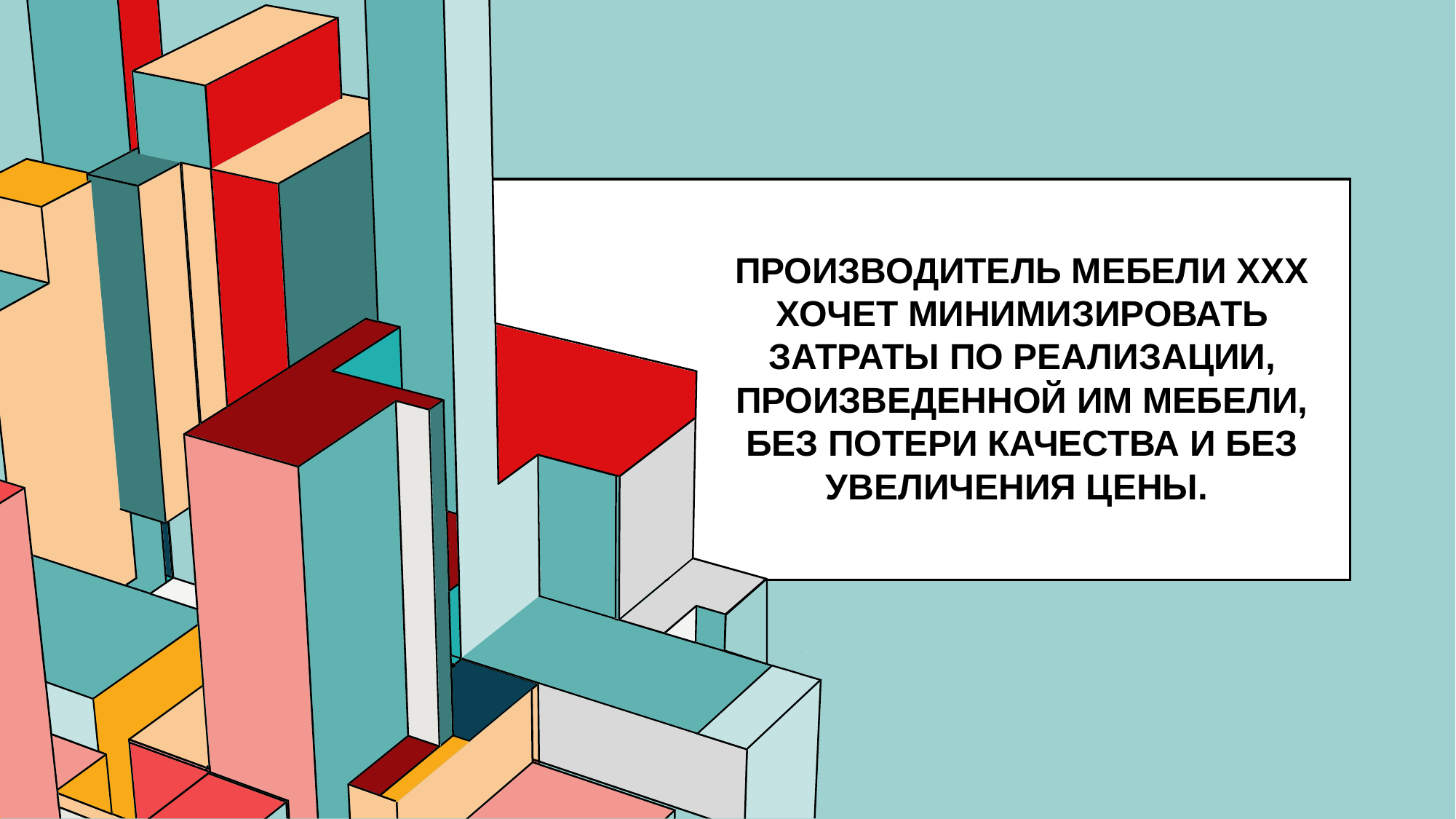

# Производитель мебели XXX хочет минимизировать затраты по реализации, произведенной им мебели, без потери качества и без увеличения цены.